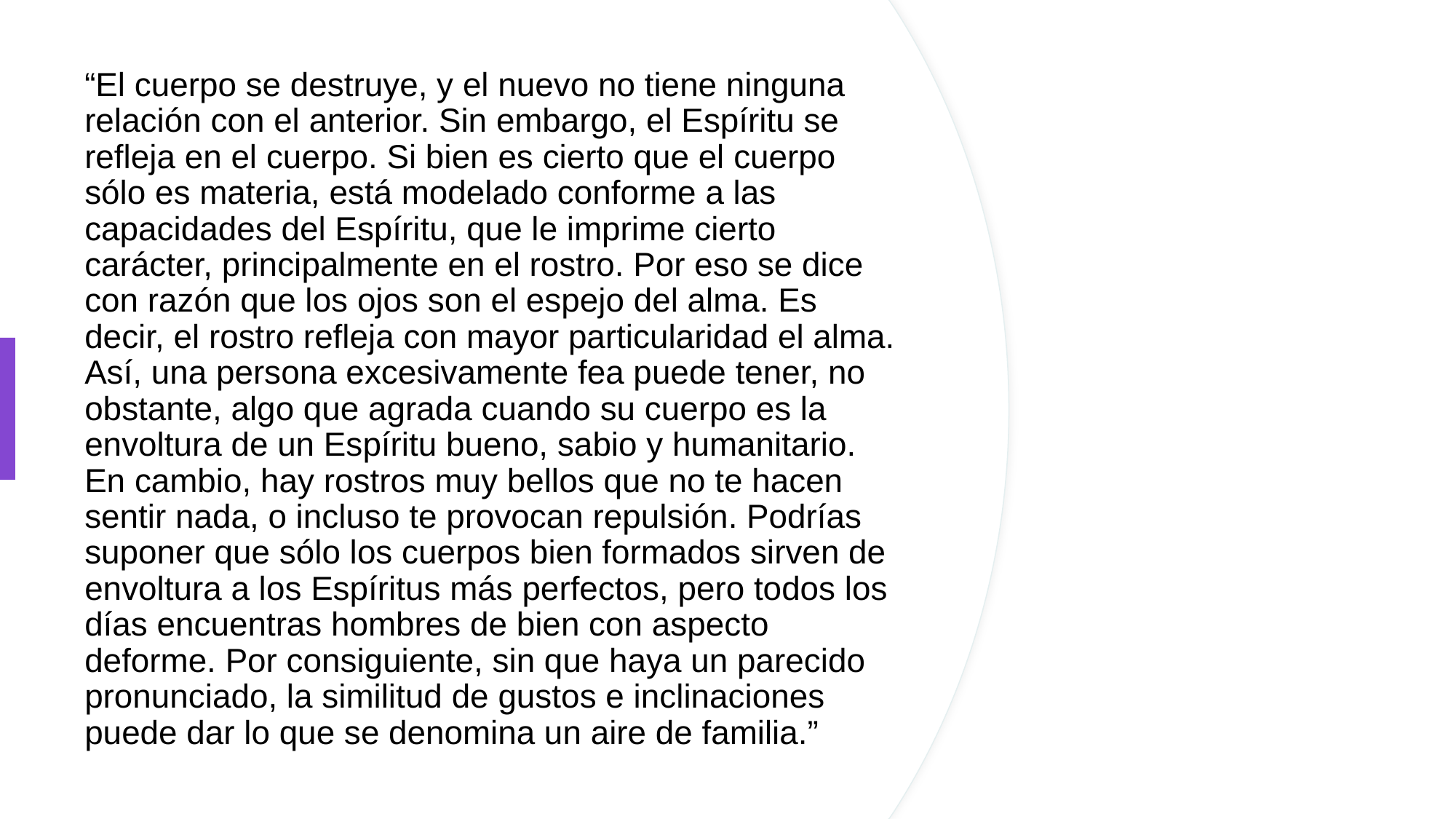

# “El cuerpo se destruye, y el nuevo no tiene ninguna relación con el anterior. Sin embargo, el Espíritu se refleja en el cuerpo. Si bien es cierto que el cuerpo sólo es materia, está modelado conforme a las capacidades del Espíritu, que le imprime cierto carácter, principalmente en el rostro. Por eso se dice con razón que los ojos son el espejo del alma. Es decir, el rostro refleja con mayor particularidad el alma. Así, una persona excesivamente fea puede tener, no obstante, algo que agrada cuando su cuerpo es la envoltura de un Espíritu bueno, sabio y humanitario. En cambio, hay rostros muy bellos que no te hacen sentir nada, o incluso te provocan repulsión. Podrías suponer que sólo los cuerpos bien formados sirven de envoltura a los Espíritus más perfectos, pero todos los días encuentras hombres de bien con aspecto deforme. Por consiguiente, sin que haya un parecido pronunciado, la similitud de gustos e inclinaciones puede dar lo que se denomina un aire de familia.”